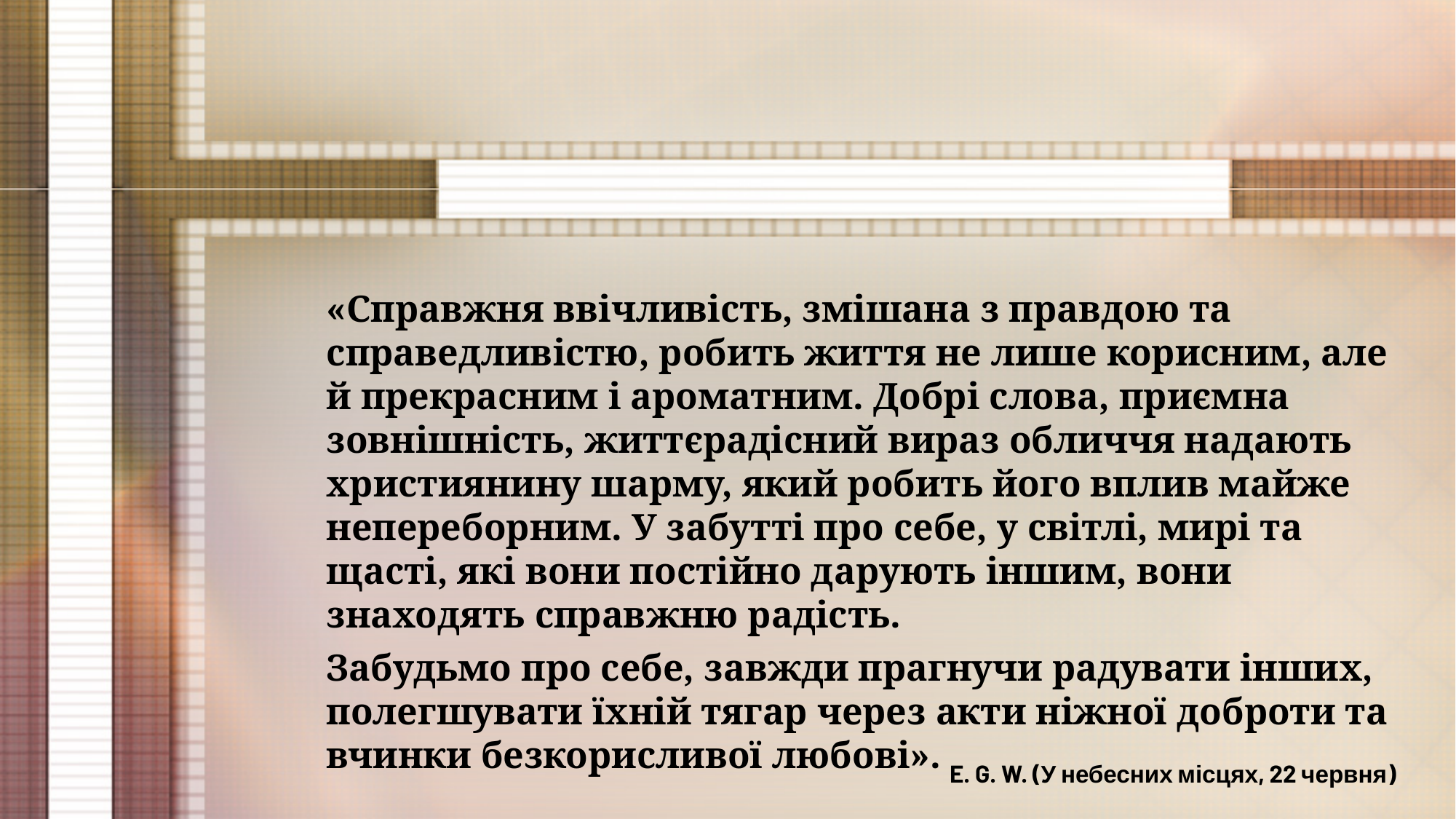

«Справжня ввічливість, змішана з правдою та справедливістю, робить життя не лише корисним, але й прекрасним і ароматним. Добрі слова, приємна зовнішність, життєрадісний вираз обличчя надають християнину шарму, який робить його вплив майже непереборним. У забутті про себе, у світлі, мирі та щасті, які вони постійно дарують іншим, вони знаходять справжню радість.
Забудьмо про себе, завжди прагнучи радувати інших, полегшувати їхній тягар через акти ніжної доброти та вчинки безкорисливої ​​любові».
E. G. W. (У небесних місцях, 22 червня)